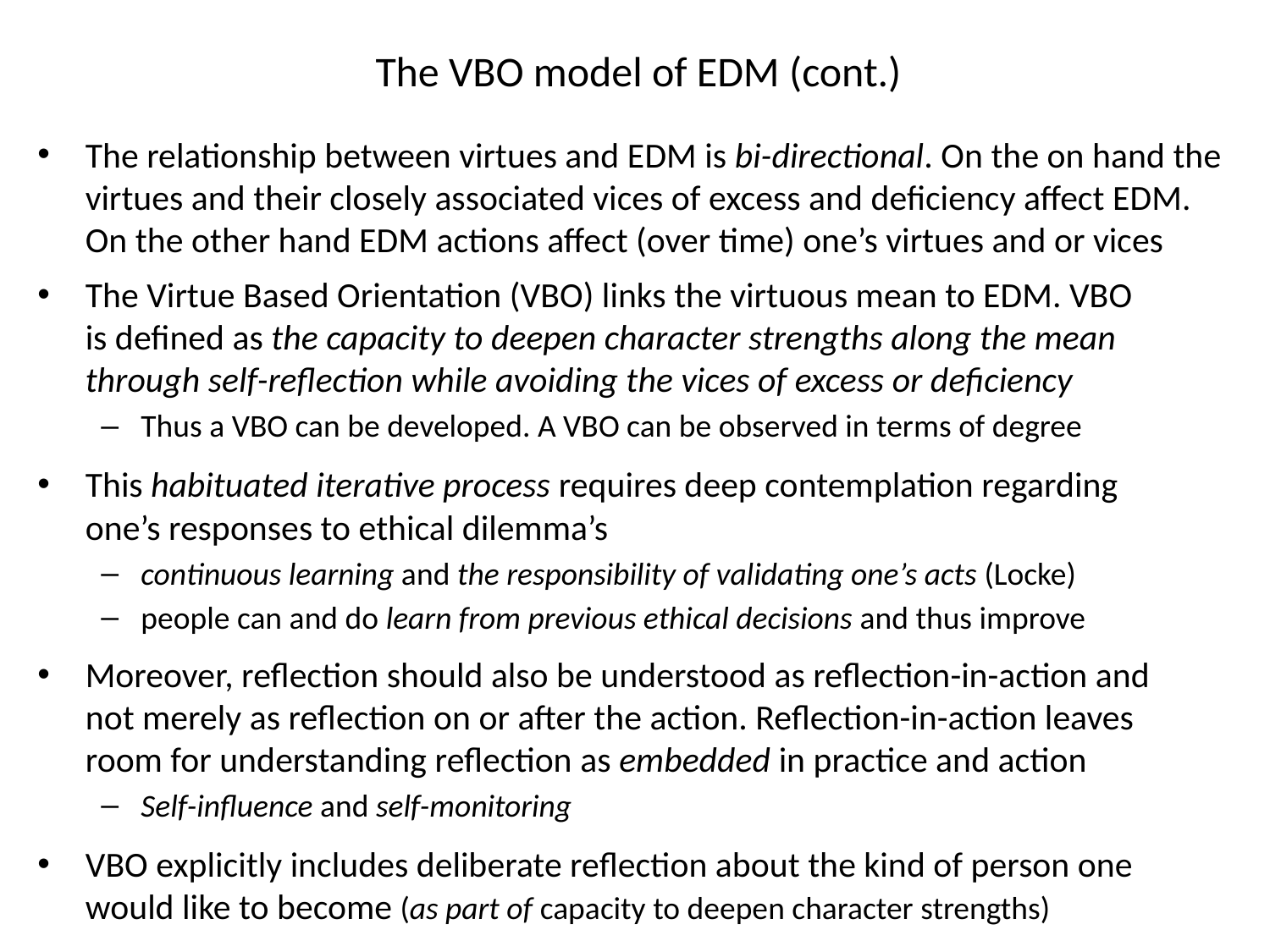

The VBO model of EDM (cont.)

The relationship between virtues and EDM is bi-directional. On the on hand the virtues and their closely associated vices of excess and deficiency affect EDM. On the other hand EDM actions affect (over time) one’s virtues and or vices
The Virtue Based Orientation (VBO) links the virtuous mean to EDM. VBO            is defined as the capacity to deepen character strengths along the mean      through self-reflection while avoiding the vices of excess or deficiency
Thus a VBO can be developed. A VBO can be observed in terms of degree

This habituated iterative process requires deep contemplation regarding       one’s responses to ethical dilemma’s
continuous learning and the responsibility of validating one’s acts (Locke)
people can and do learn from previous ethical decisions and thus improve
Moreover, reflection should also be understood as reflection-in-action and      not merely as reflection on or after the action. Reflection-in-action leaves     room for understanding reflection as embedded in practice and action
Self-influence and self-monitoring
VBO explicitly includes deliberate reflection about the kind of person one    would like to become (as part of capacity to deepen character strengths)